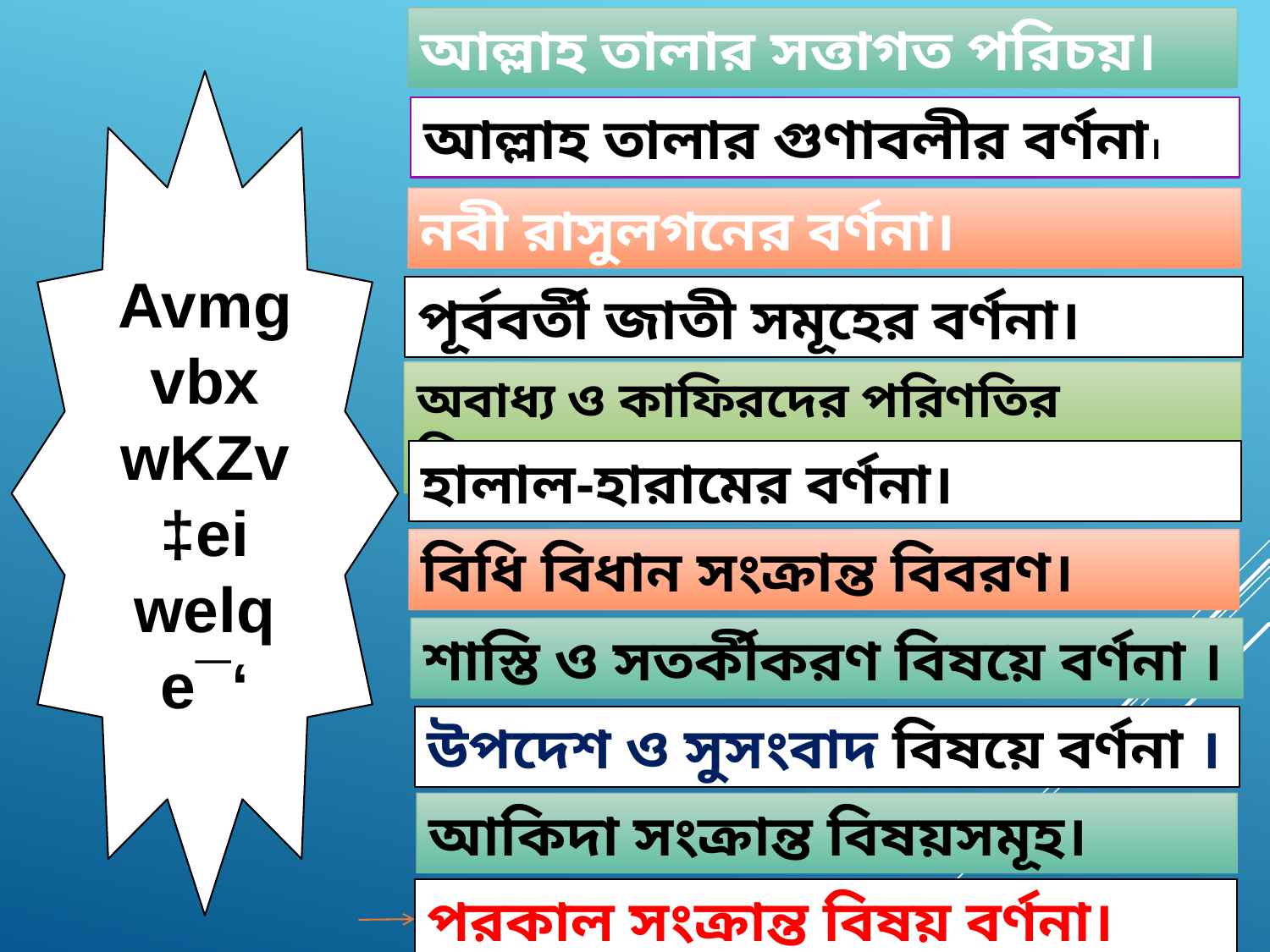

আল্লাহ তালার সত্তাগত পরিচয়।
Avmgvbx wKZv‡ei welq e¯‘
আল্লাহ তালার গুণাবলীর বর্ণনা।
নবী রাসুলগনের বর্ণনা।
পূর্ববর্তী জাতী সমূহের বর্ণনা।
অবাধ্য ও কাফিরদের পরিণতির বিবরণ।
হালাল-হারামের বর্ণনা।
বিধি বিধান সংক্রান্ত বিবরণ।
শাস্তি ও সতর্কীকরণ বিষয়ে বর্ণনা ।
উপদেশ ও সুসংবাদ বিষয়ে বর্ণনা ।
আকিদা সংক্রান্ত বিষয়সমূহ।
পরকাল সংক্রান্ত বিষয় বর্ণনা।